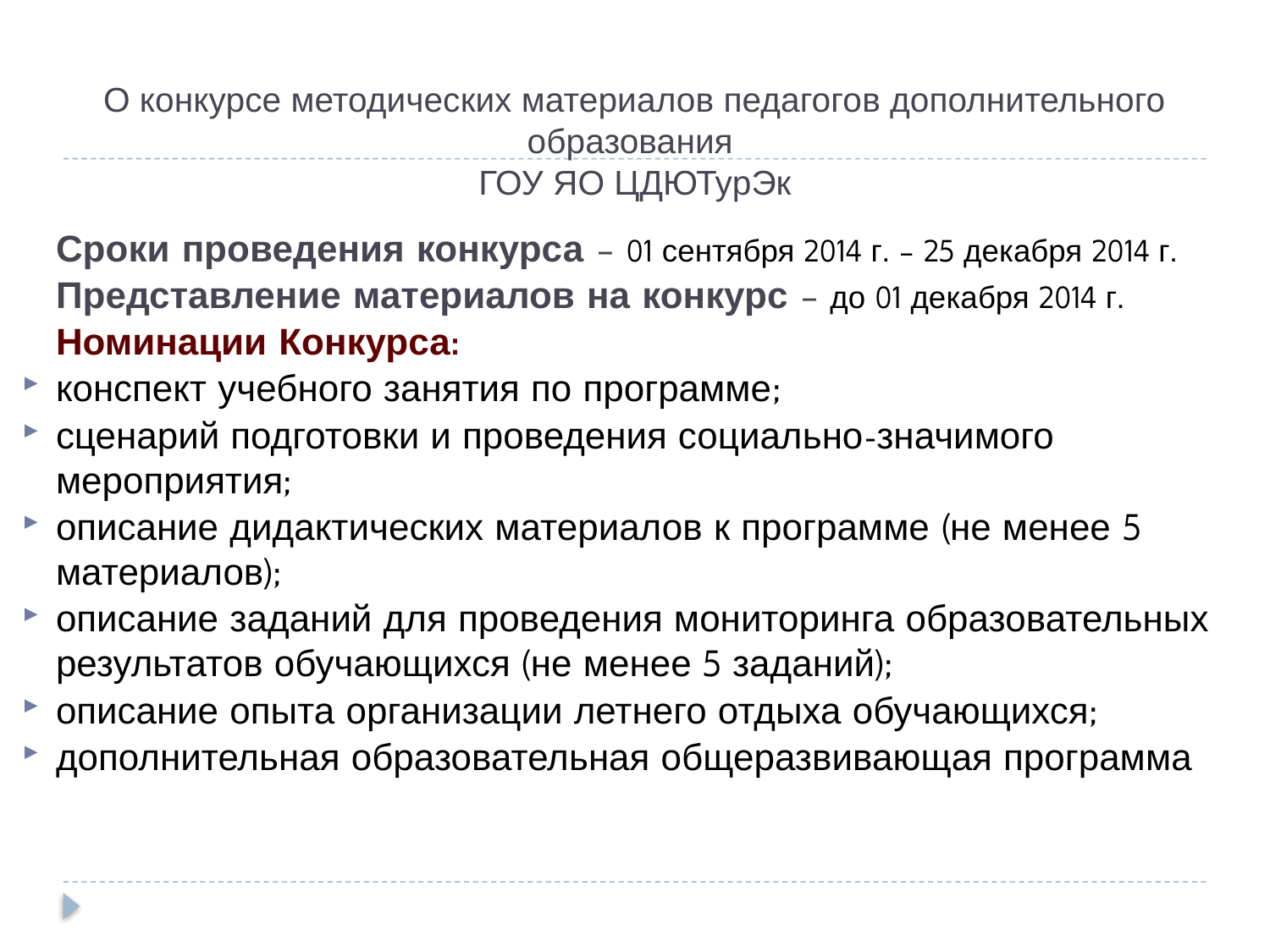

# О конкурсе методических материалов педагогов дополнительного образования ГОУ ЯО ЦДЮТурЭк
Сроки проведения конкурса – 01 сентября 2014 г. – 25 декабря 2014 г.
Представление материалов на конкурс – до 01 декабря 2014 г.
Номинации Конкурса:
конспект учебного занятия по программе;
сценарий подготовки и проведения социально-значимого мероприятия;
описание дидактических материалов к программе (не менее 5 материалов);
описание заданий для проведения мониторинга образовательных результатов обучающихся (не менее 5 заданий);
описание опыта организации летнего отдыха обучающихся;
дополнительная образовательная общеразвивающая программа